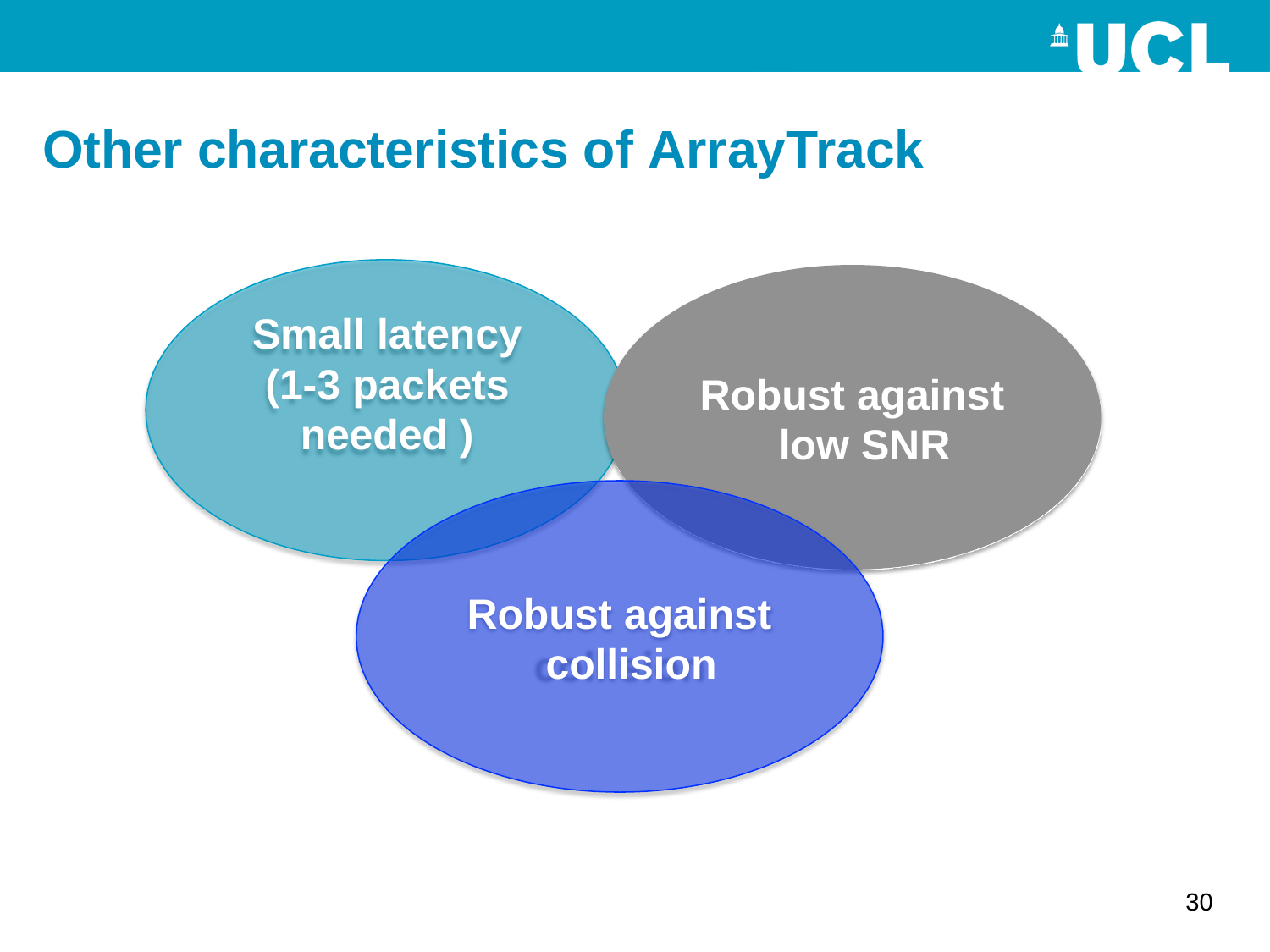

# Other characteristics of ArrayTrack

Small latency  (1-3 packets  needed )
Robust against  low SNR

Robust against  collision
30